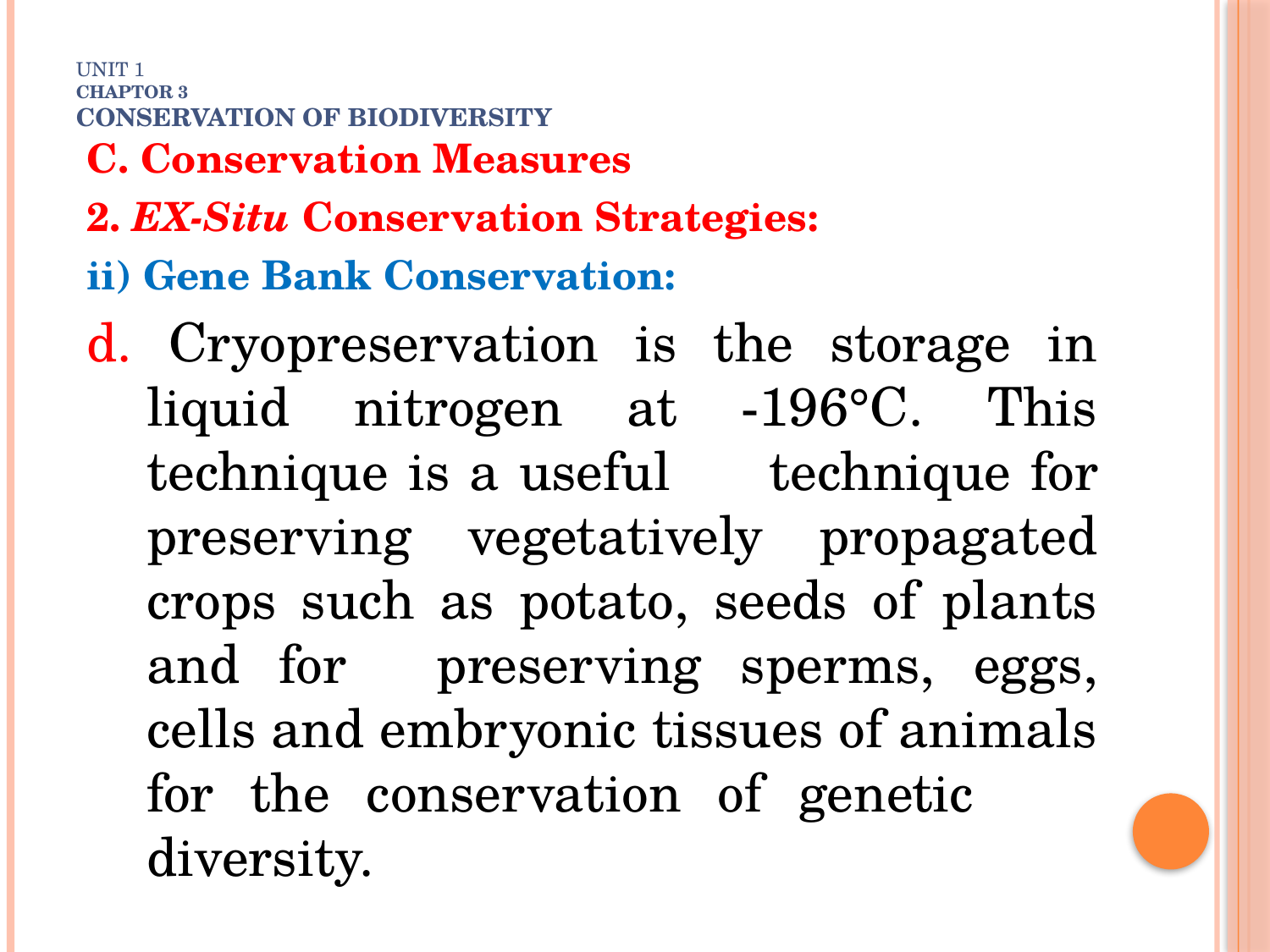

# Unit 1 Chaptor 3 Conservation of biodiversity
C. Conservation Measures
2. EX-Situ Conservation Strategies:
ii) Gene Bank Conservation:
d. Cryopreservation is the storage in liquid nitrogen at -196°C. This technique is a useful 	technique for preserving vegetatively propagated crops such as potato, seeds of plants and for 	preserving sperms, eggs, cells and embryonic tissues of animals for the conservation of genetic 	diversity.